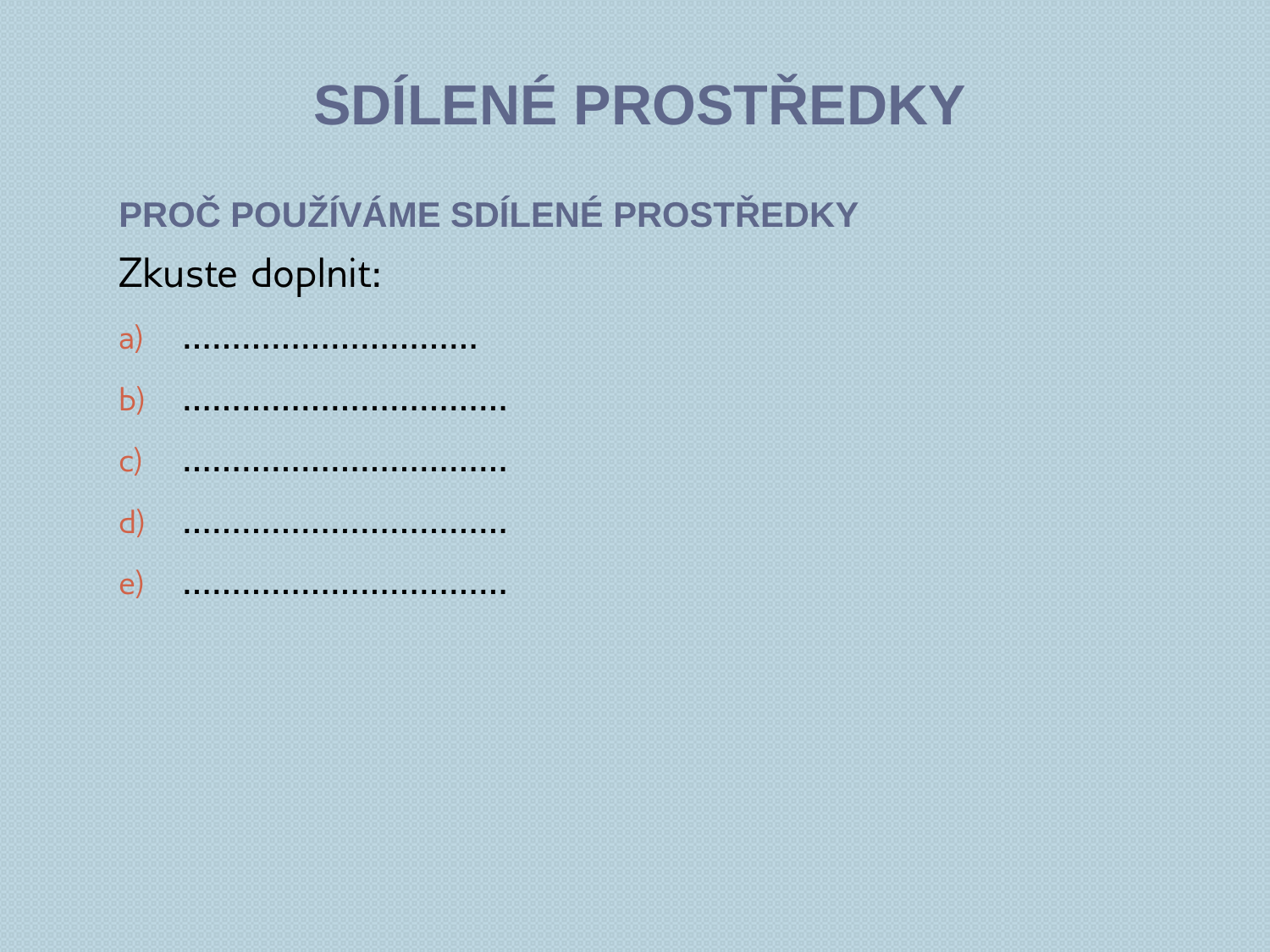

# Sdílené prostředky
Proč používáme sdílené prostředky
Zkuste doplnit:
…………………………
……………………………
……………………………
……………………………
……………………………